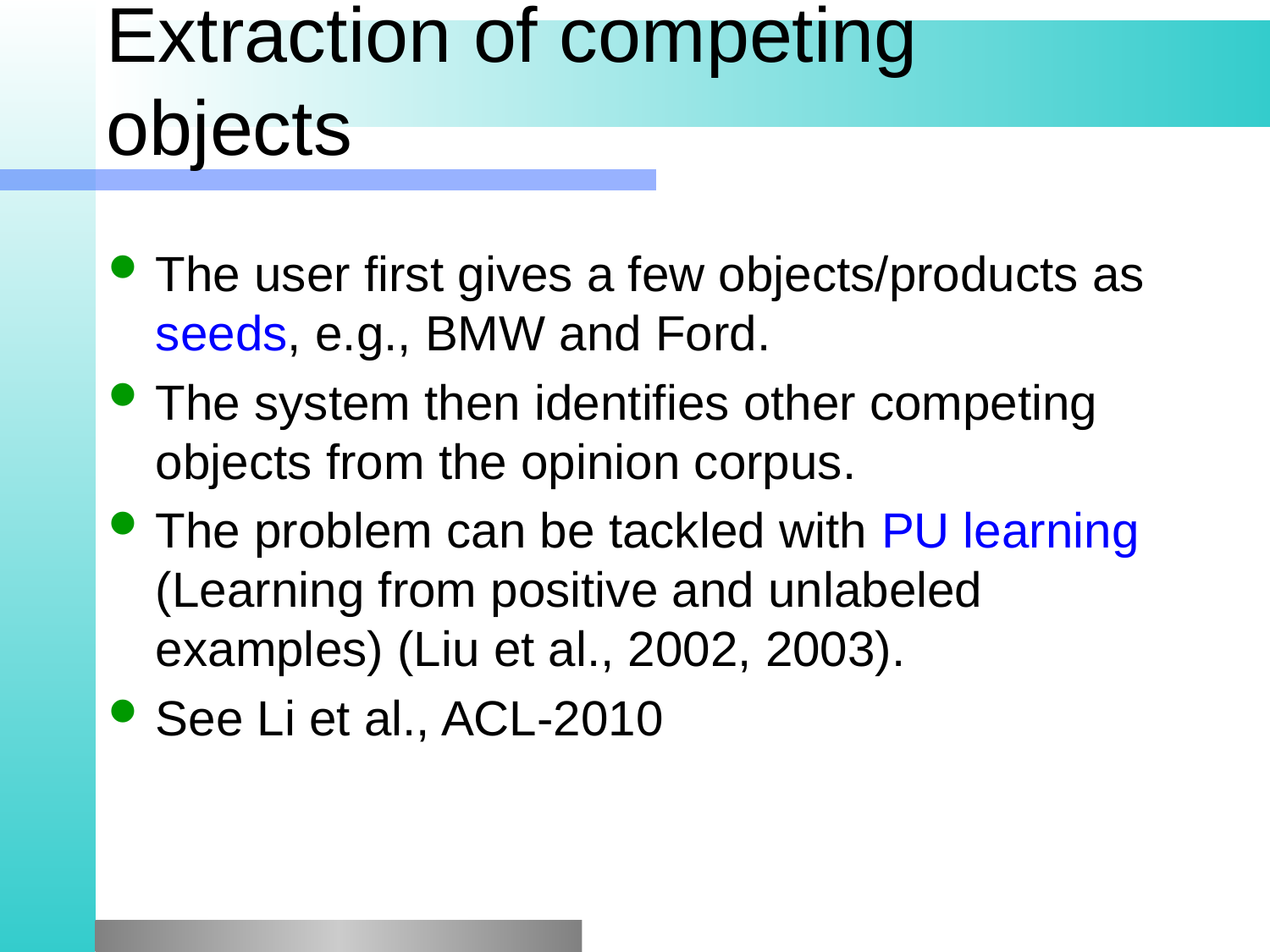

# Extraction of competing objects
The user first gives a few objects/products as seeds, e.g., BMW and Ford.
The system then identifies other competing objects from the opinion corpus.
The problem can be tackled with PU learning (Learning from positive and unlabeled examples) (Liu et al., 2002, 2003).
See Li et al., ACL-2010